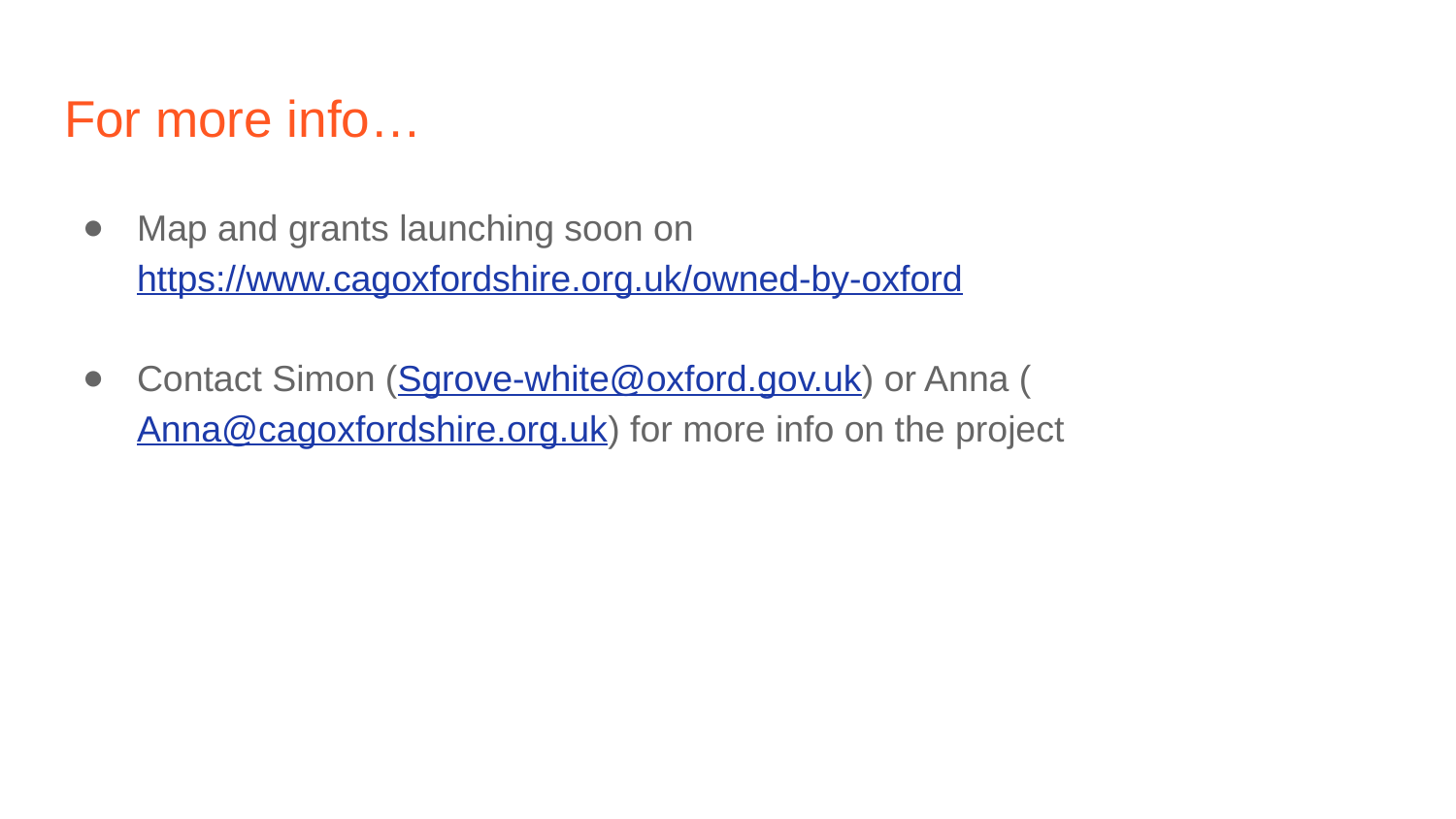

# For more info…
Map and grants launching soon on https://www.cagoxfordshire.org.uk/owned-by-oxford

Contact Simon (Sgrove-white@oxford.gov.uk) or Anna (Anna@cagoxfordshire.org.uk) for more info on the project